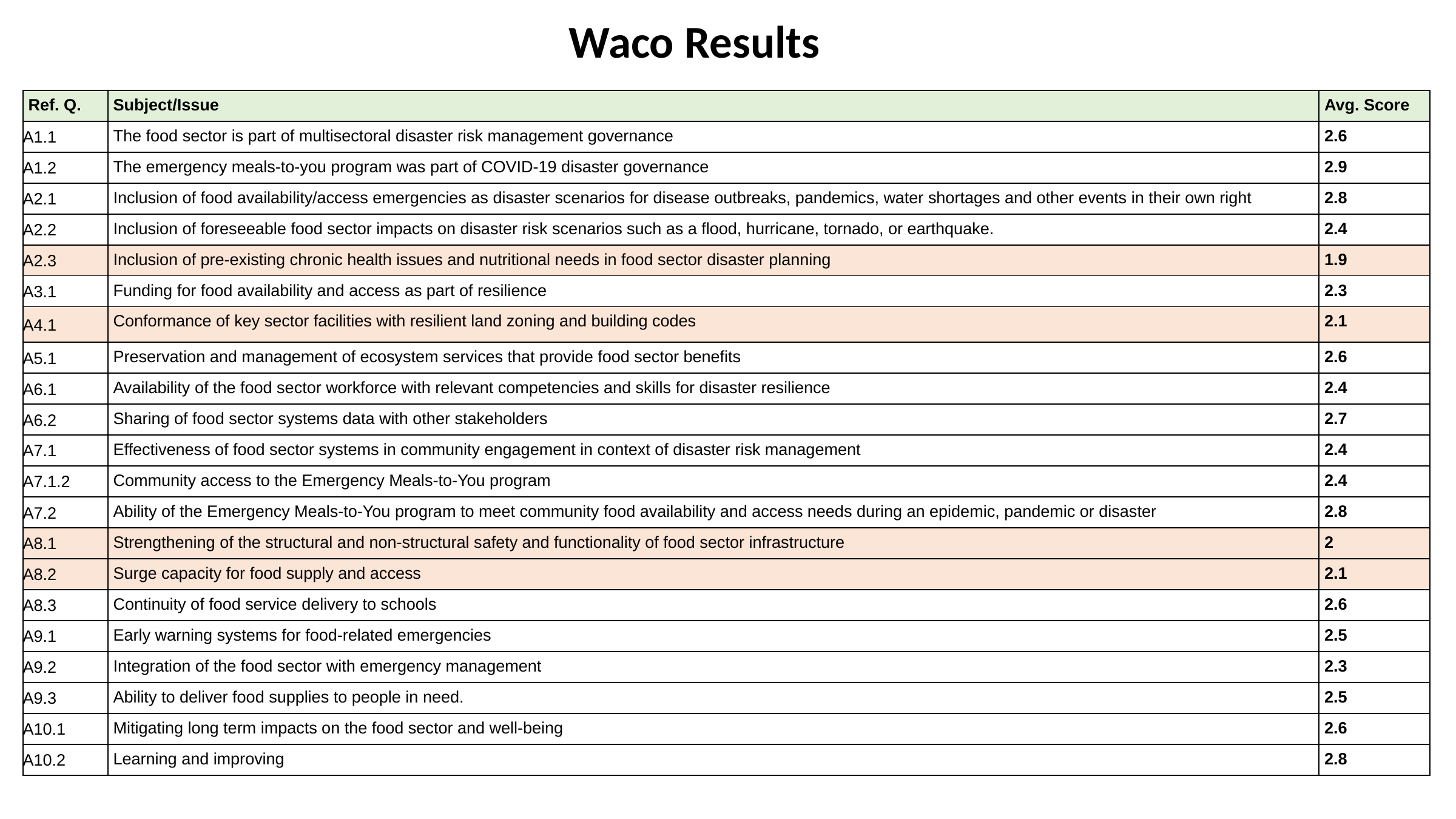

# Waco Results
| Ref. Q. | Subject/Issue | Avg. Score |
| --- | --- | --- |
| A1.1 | The food sector is part of multisectoral disaster risk management governance | 2.6 |
| A1.2 | The emergency meals-to-you program was part of COVID-19 disaster governance | 2.9 |
| A2.1 | Inclusion of food availability/access emergencies as disaster scenarios for disease outbreaks, pandemics, water shortages and other events in their own right | 2.8 |
| A2.2 | Inclusion of foreseeable food sector impacts on disaster risk scenarios such as a flood, hurricane, tornado, or earthquake. | 2.4 |
| A2.3 | Inclusion of pre-existing chronic health issues and nutritional needs in food sector disaster planning | 1.9 |
| A3.1 | Funding for food availability and access as part of resilience | 2.3 |
| A4.1 | Conformance of key sector facilities with resilient land zoning and building codes | 2.1 |
| A5.1 | Preservation and management of ecosystem services that provide food sector benefits | 2.6 |
| A6.1 | Availability of the food sector workforce with relevant competencies and skills for disaster resilience | 2.4 |
| A6.2 | Sharing of food sector systems data with other stakeholders | 2.7 |
| A7.1 | Effectiveness of food sector systems in community engagement in context of disaster risk management | 2.4 |
| A7.1.2 | Community access to the Emergency Meals-to-You program | 2.4 |
| A7.2 | Ability of the Emergency Meals-to-You program to meet community food availability and access needs during an epidemic, pandemic or disaster | 2.8 |
| A8.1 | Strengthening of the structural and non-structural safety and functionality of food sector infrastructure | 2 |
| A8.2 | Surge capacity for food supply and access | 2.1 |
| A8.3 | Continuity of food service delivery to schools | 2.6 |
| A9.1 | Early warning systems for food-related emergencies | 2.5 |
| A9.2 | Integration of the food sector with emergency management | 2.3 |
| A9.3 | Ability to deliver food supplies to people in need. | 2.5 |
| A10.1 | Mitigating long term impacts on the food sector and well-being | 2.6 |
| A10.2 | Learning and improving | 2.8 |